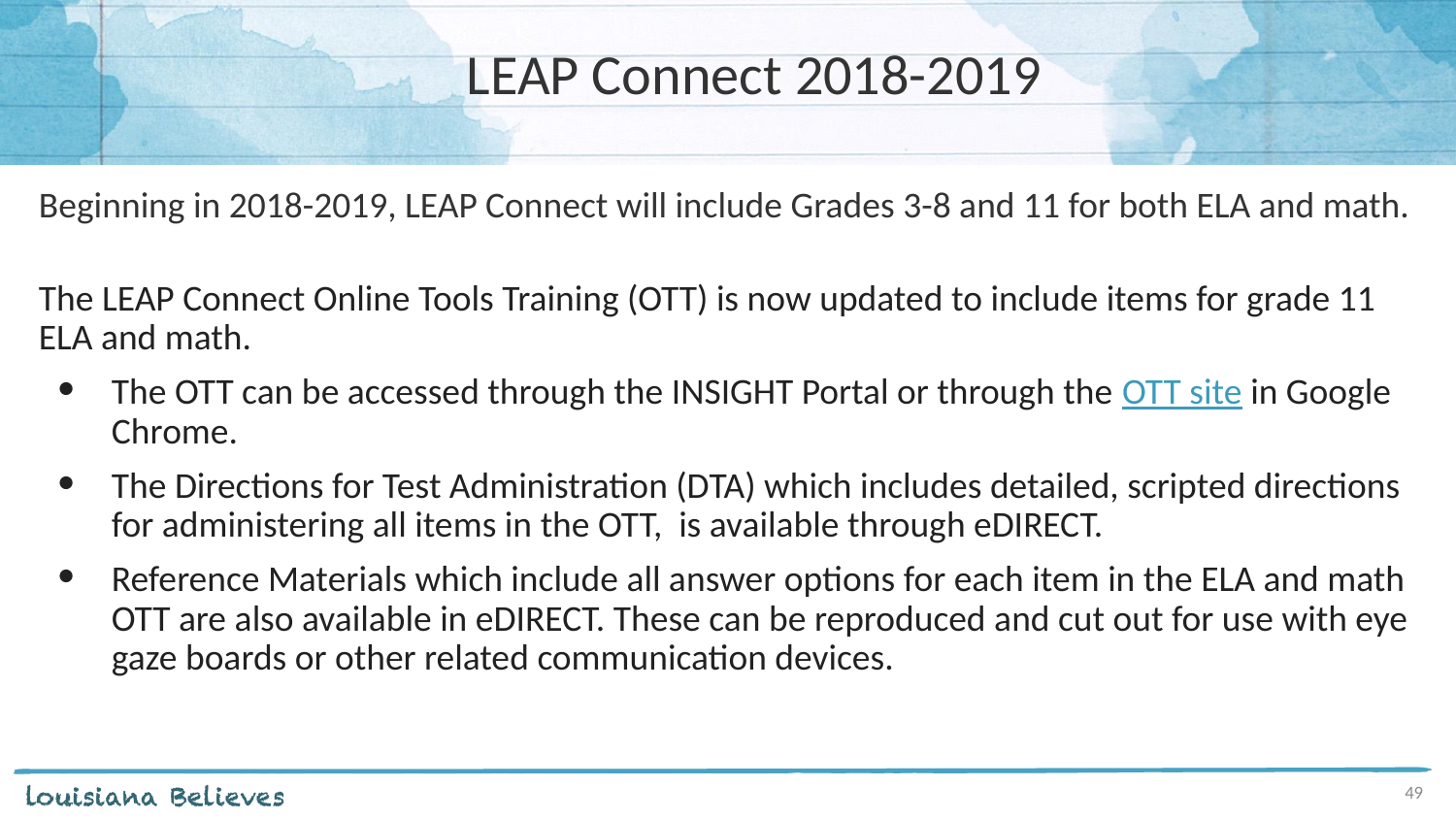

# LEAP Connect 2018-2019
Beginning in 2018-2019, LEAP Connect will include Grades 3-8 and 11 for both ELA and math.
The LEAP Connect Online Tools Training (OTT) is now updated to include items for grade 11 ELA and math.
The OTT can be accessed through the INSIGHT Portal or through the OTT site in Google Chrome.
The Directions for Test Administration (DTA) which includes detailed, scripted directions for administering all items in the OTT,  is available through eDIRECT.
Reference Materials which include all answer options for each item in the ELA and math OTT are also available in eDIRECT. These can be reproduced and cut out for use with eye gaze boards or other related communication devices.